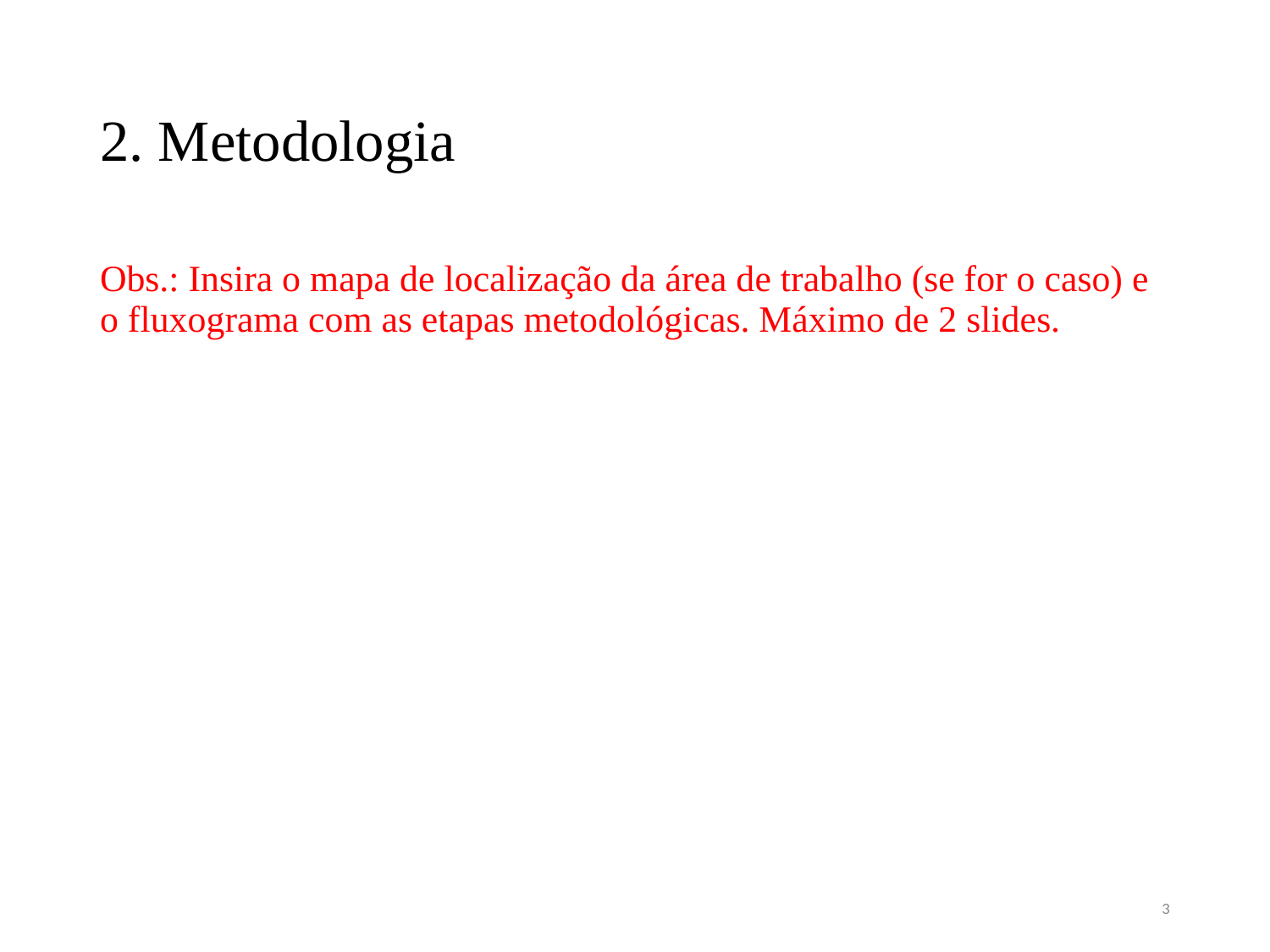

# 2. Metodologia
Obs.: Insira o mapa de localização da área de trabalho (se for o caso) e o fluxograma com as etapas metodológicas. Máximo de 2 slides.
3